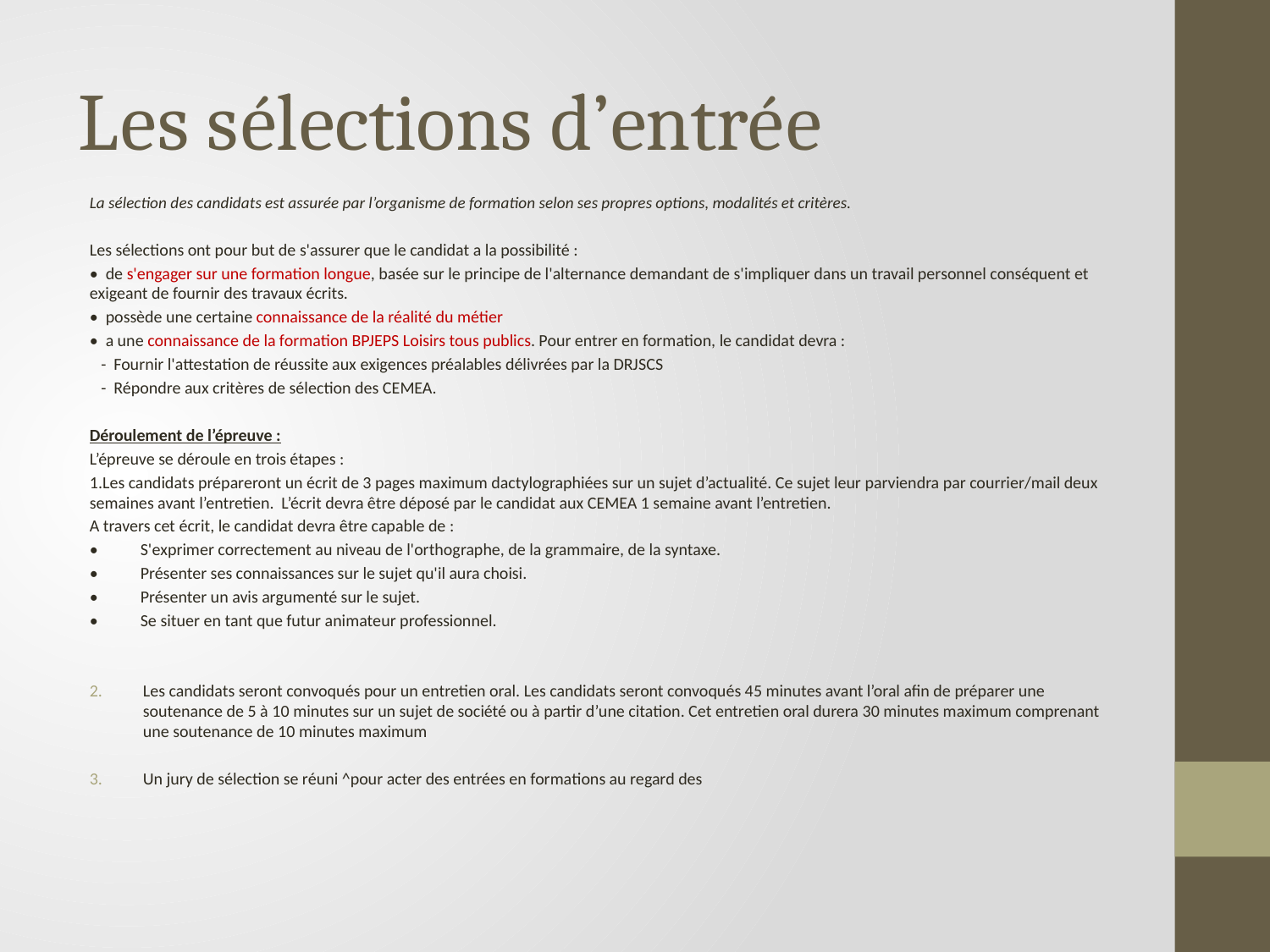

# Les sélections d’entrée
La sélection des candidats est assurée par l’organisme de formation selon ses propres options, modalités et critères.

Les sélections ont pour but de s'assurer que le candidat a la possibilité :
•  de s'engager sur une formation longue, basée sur le principe de l'alternance demandant de s'impliquer dans un travail personnel conséquent et exigeant de fournir des travaux écrits.
•  possède une certaine connaissance de la réalité du métier
•  a une connaissance de la formation BPJEPS Loisirs tous publics. Pour entrer en formation, le candidat devra :
   -  Fournir l'attestation de réussite aux exigences préalables délivrées par la DRJSCS
   -  Répondre aux critères de sélection des CEMEA.

Déroulement de l’épreuve :
L’épreuve se déroule en trois étapes :
1.Les candidats prépareront un écrit de 3 pages maximum dactylographiées sur un sujet d’actualité. Ce sujet leur parviendra par courrier/mail deux semaines avant l’entretien.  L’écrit devra être déposé par le candidat aux CEMEA 1 semaine avant l’entretien.
A travers cet écrit, le candidat devra être capable de :
•	S'exprimer correctement au niveau de l'orthographe, de la grammaire, de la syntaxe.
•	Présenter ses connaissances sur le sujet qu'il aura choisi.
•	Présenter un avis argumenté sur le sujet.
•	Se situer en tant que futur animateur professionnel.

Les candidats seront convoqués pour un entretien oral. Les candidats seront convoqués 45 minutes avant l’oral afin de préparer une soutenance de 5 à 10 minutes sur un sujet de société ou à partir d’une citation. Cet entretien oral durera 30 minutes maximum comprenant une soutenance de 10 minutes maximum

Un jury de sélection se réuni ^pour acter des entrées en formations au regard des